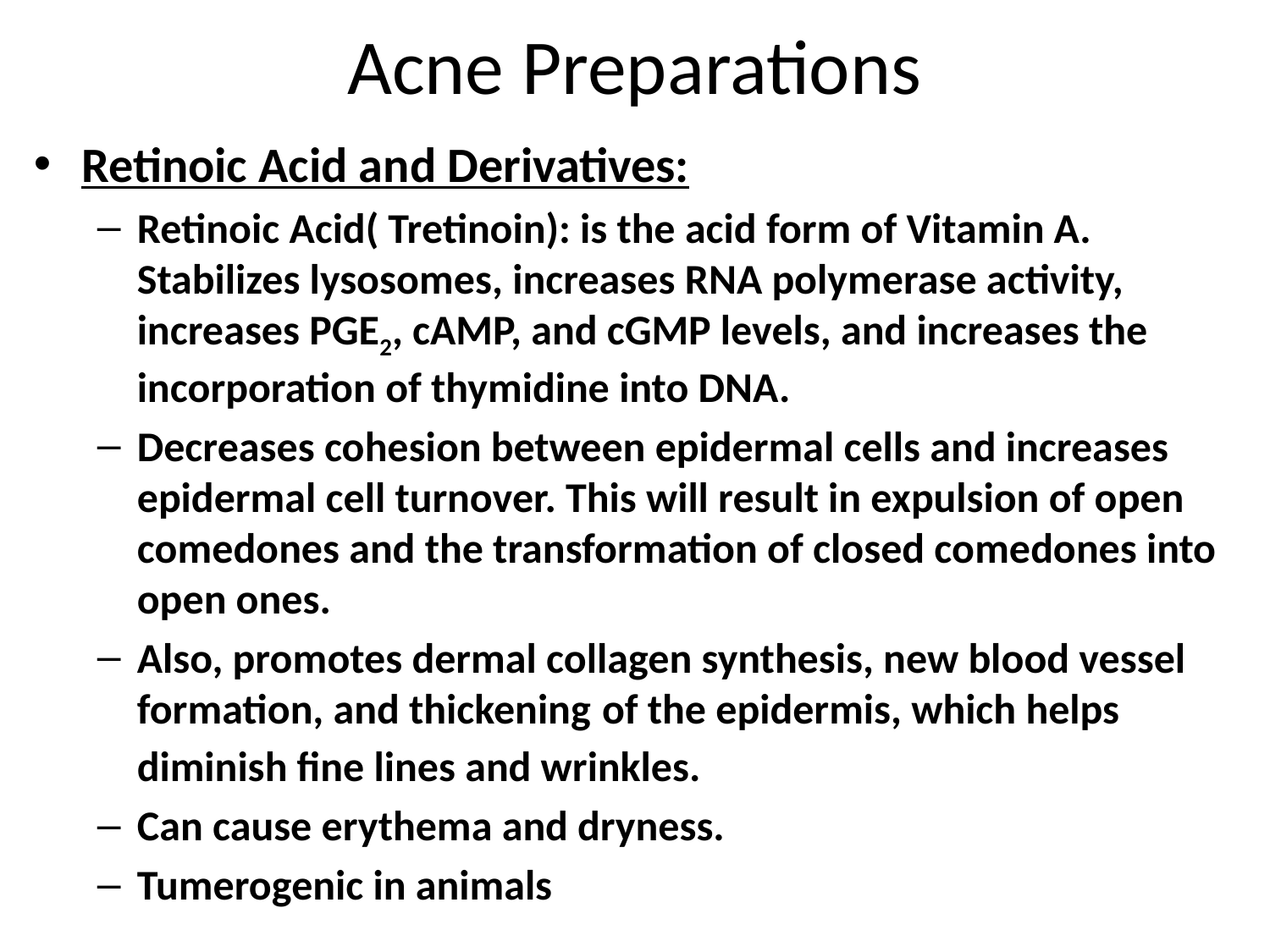

# Acne Preparations
Retinoic Acid and Derivatives:
Retinoic Acid( Tretinoin): is the acid form of Vitamin A. Stabilizes lysosomes, increases RNA polymerase activity, increases PGE2, cAMP, and cGMP levels, and increases the incorporation of thymidine into DNA.
Decreases cohesion between epidermal cells and increases epidermal cell turnover. This will result in expulsion of open comedones and the transformation of closed comedones into open ones.
Also, promotes dermal collagen synthesis, new blood vessel formation, and thickening  of the epidermis, which helps diminish fine lines and wrinkles.
Can cause erythema and dryness.
Tumerogenic in animals